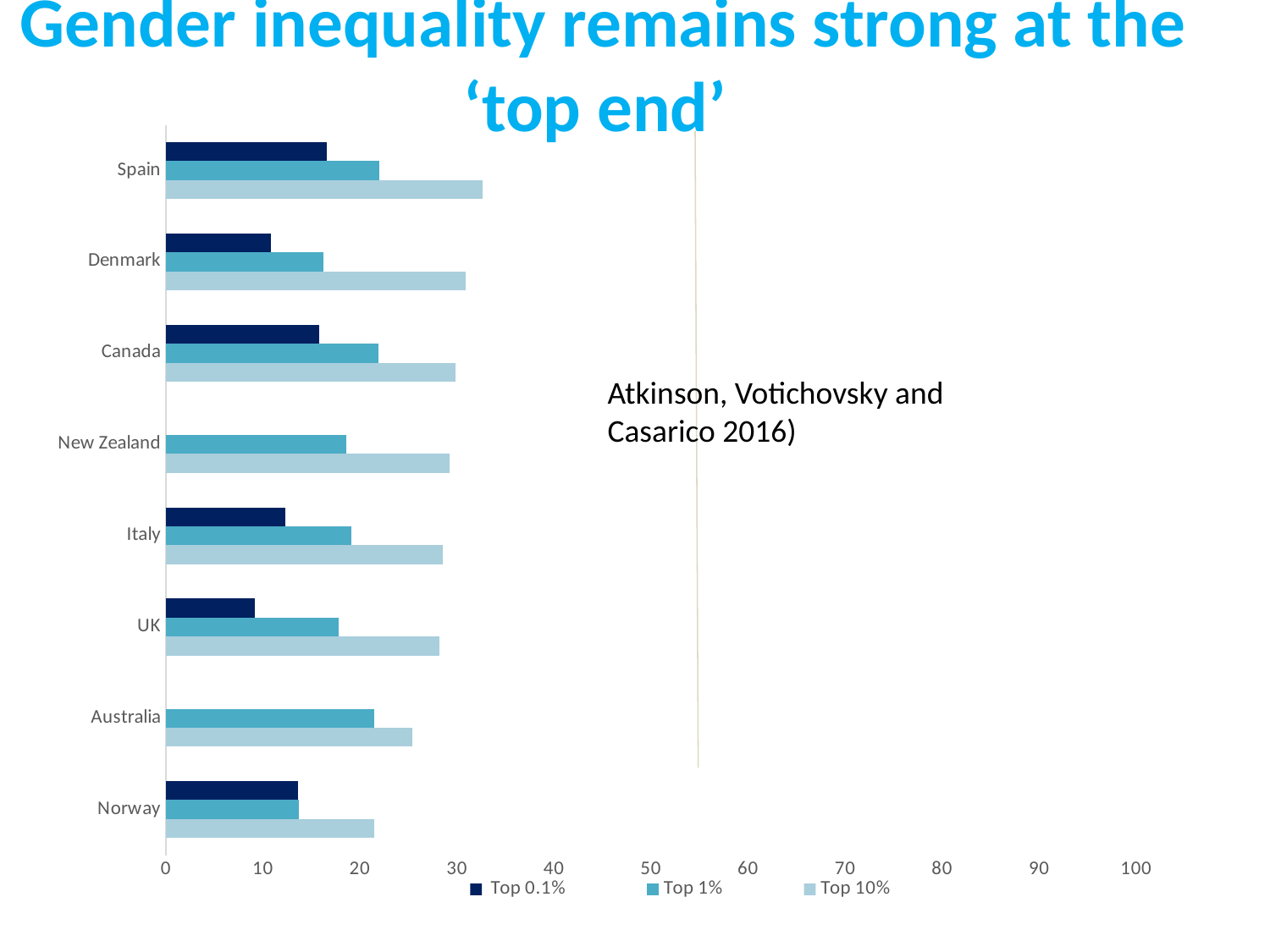

Gender inequality remains strong at the ‘top end’

#

### Chart

| Category | Top 10%  | Top 1% |  Top 0.1% |
|---|---|---|---|
| Norway | 21.5 | 13.7 | 13.6 |
| Australia | 25.4 | 21.5 | None |
| UK | 28.2 | 17.8 | 9.2 |
| Italy | 28.5 | 19.1 | 12.3 |
| New Zealand | 29.2 | 18.6 | None |
| Canada | 29.8 | 21.9 | 15.8 |
| Denmark | 30.9 | 16.2 | 10.8 |
| Spain | 32.6 | 22.0 | 16.6 |
Atkinson, Votichovsky and Casarico 2016)